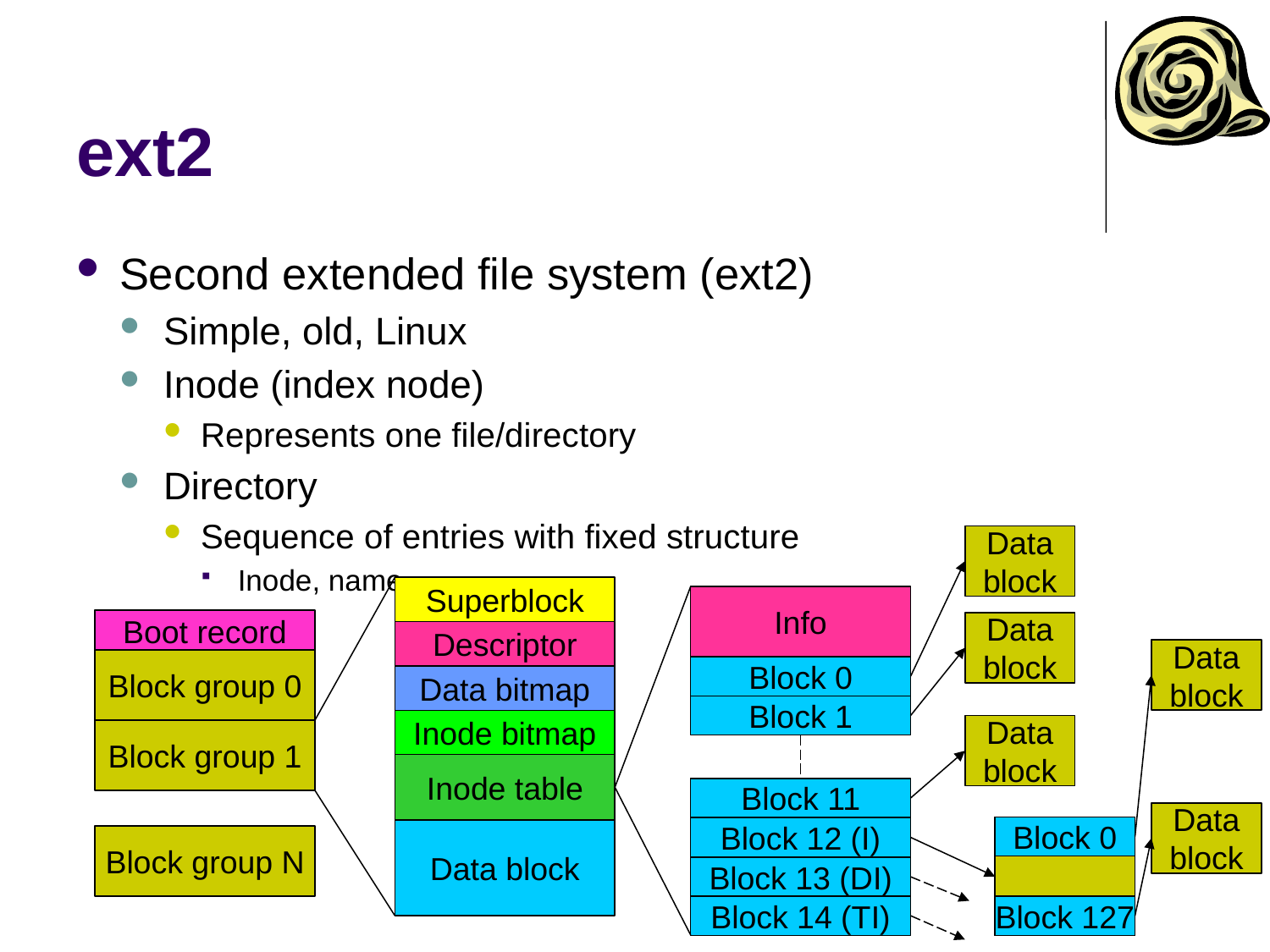

# ext2
Second extended file system (ext2)
Simple, old, Linux
Inode (index node)
Represents one file/directory
Directory
Sequence of entries with fixed structure
Inode, name
Data
block
Superblock
Info
Boot record
Data
block
Descriptor
Data
block
Block group 0
Block 0
Data bitmap
Block 1
Inode bitmap
Data
block
Block group 1
Inode table
Block 11
Data
block
Block 0

Block 12 (I)
Data block
Block group N
Block 13 (DI)
Block 14 (TI)
Block 127